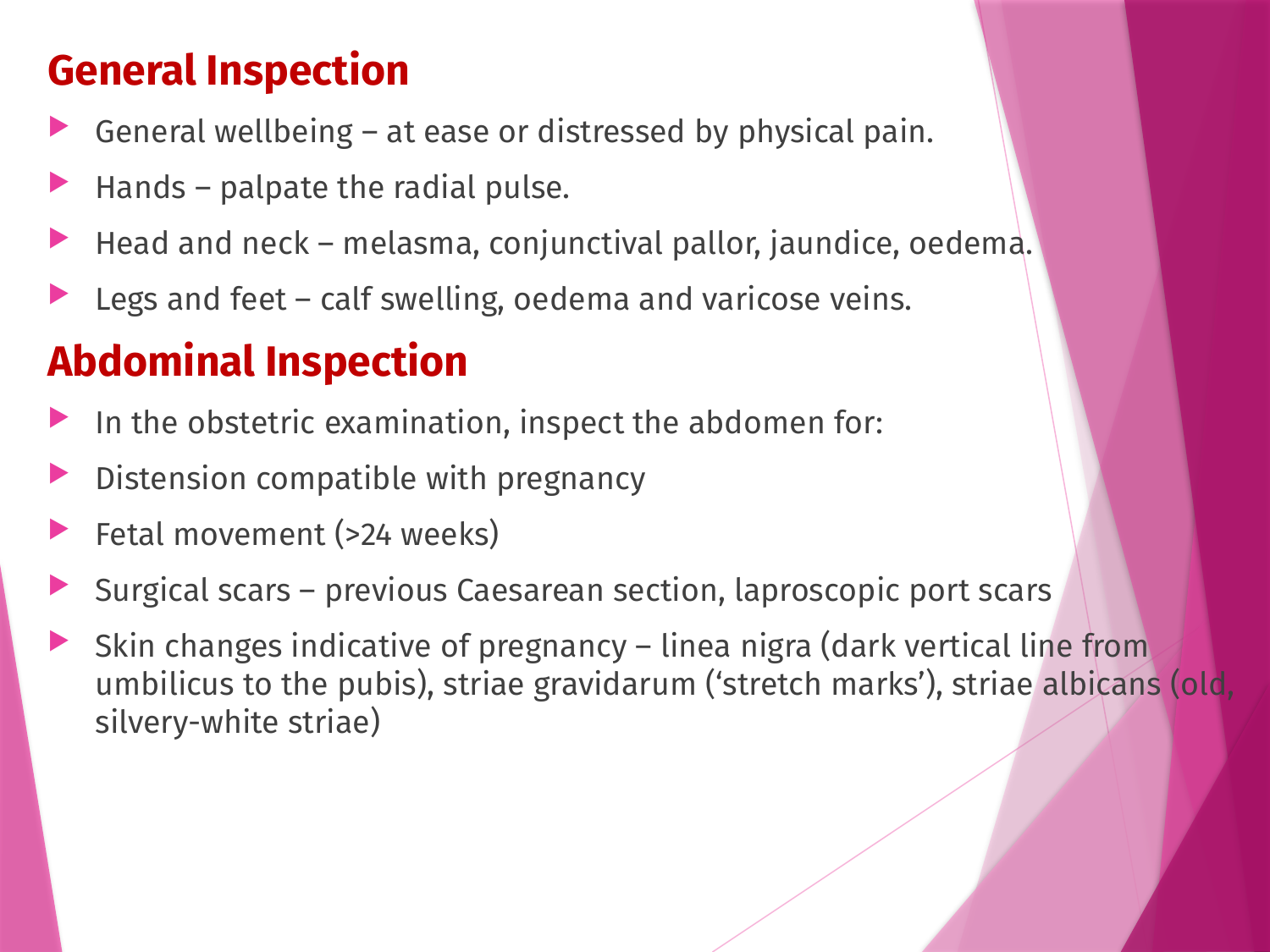

General Inspection
General wellbeing – at ease or distressed by physical pain.
Hands – palpate the radial pulse.
Head and neck – melasma, conjunctival pallor, jaundice, oedema.
Legs and feet – calf swelling, oedema and varicose veins.
Abdominal Inspection
In the obstetric examination, inspect the abdomen for:
Distension compatible with pregnancy
Fetal movement (>24 weeks)
Surgical scars – previous Caesarean section, laproscopic port scars
Skin changes indicative of pregnancy – linea nigra (dark vertical line from umbilicus to the pubis), striae gravidarum (‘stretch marks’), striae albicans (old, silvery-white striae)